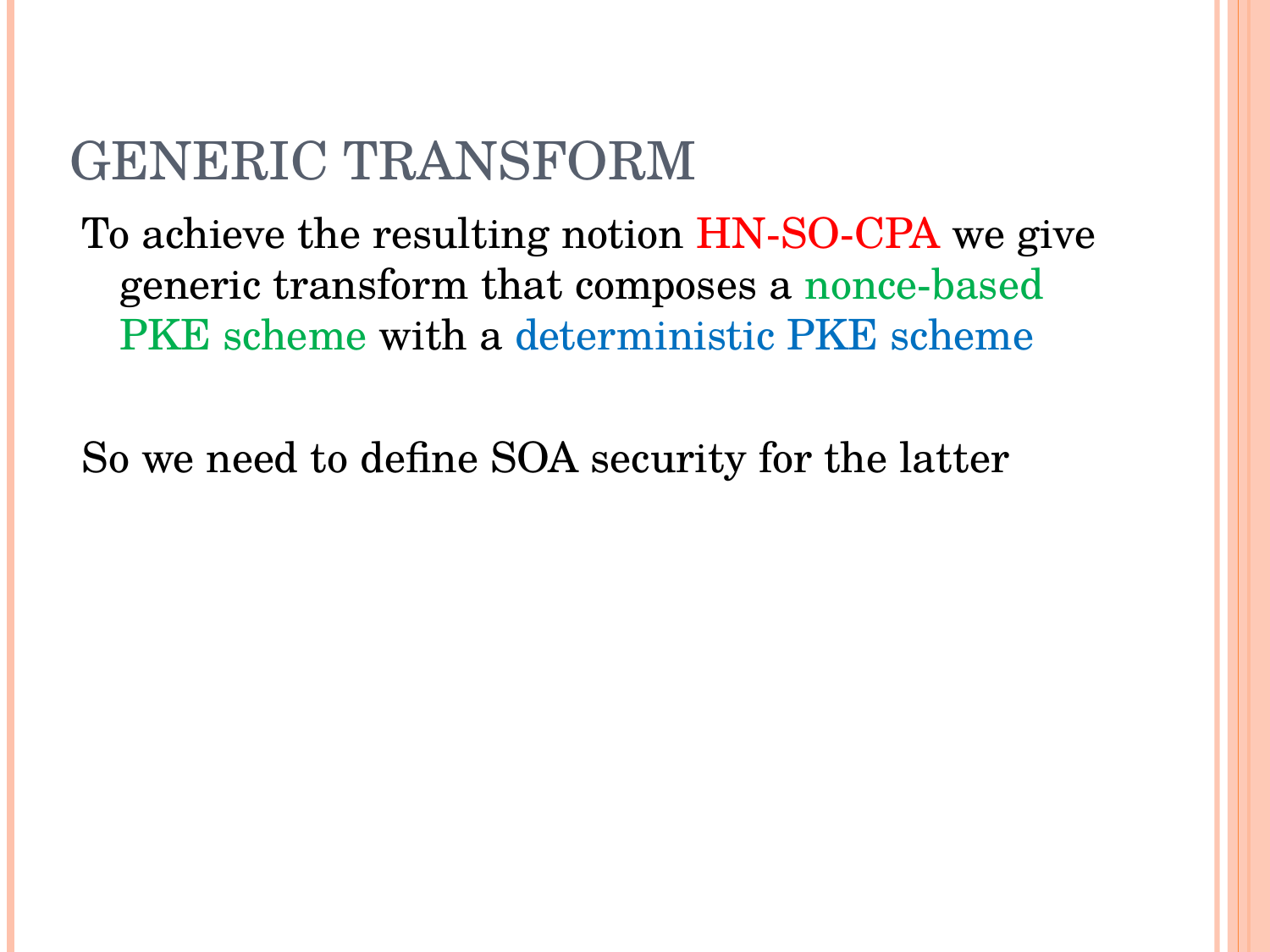

# Generic transform
To achieve the resulting notion HN-SO-CPA we give generic transform that composes a nonce-based PKE scheme with a deterministic PKE scheme

So we need to define SOA security for the latter